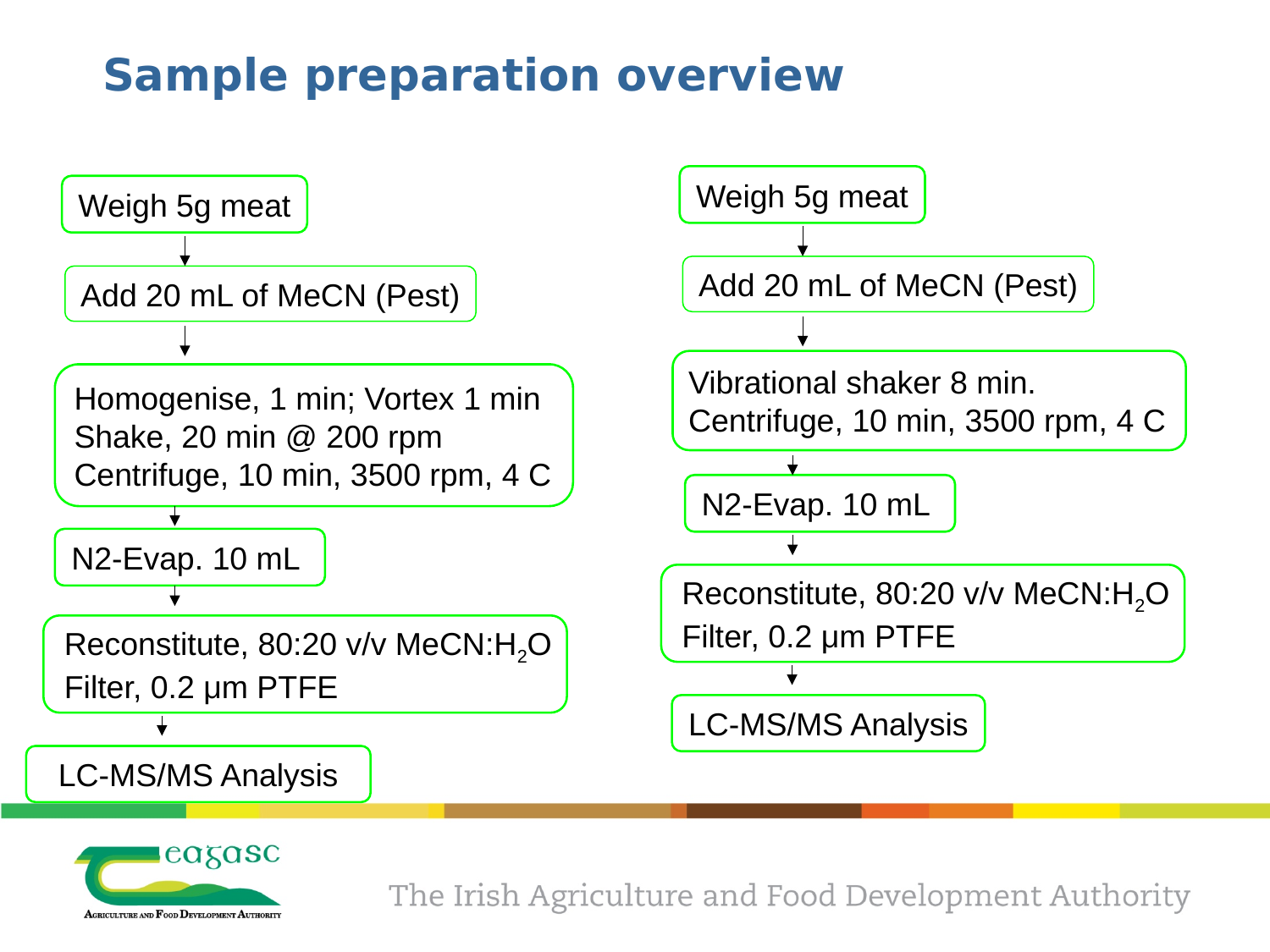

# Sample preparation overview

Weigh 5g meat

Weigh 5g meat

Add 20 mL of MeCN (Pest)

Add 20 mL of MeCN (Pest)

Vibrational shaker 8 min.
Centrifuge, 10 min, 3500 rpm, 4 C

Homogenise, 1 min; Vortex 1 min
Shake, 20 min @ 200 rpm
Centrifuge, 10 min, 3500 rpm, 4 C

N2-Evap. 10 mL

N2-Evap. 10 mL

Reconstitute, 80:20 v/v MeCN:H2O
Filter, 0.2 μm PTFE

Reconstitute, 80:20 v/v MeCN:H2O
Filter, 0.2 μm PTFE

LC-MS/MS Analysis

LC-MS/MS Analysis